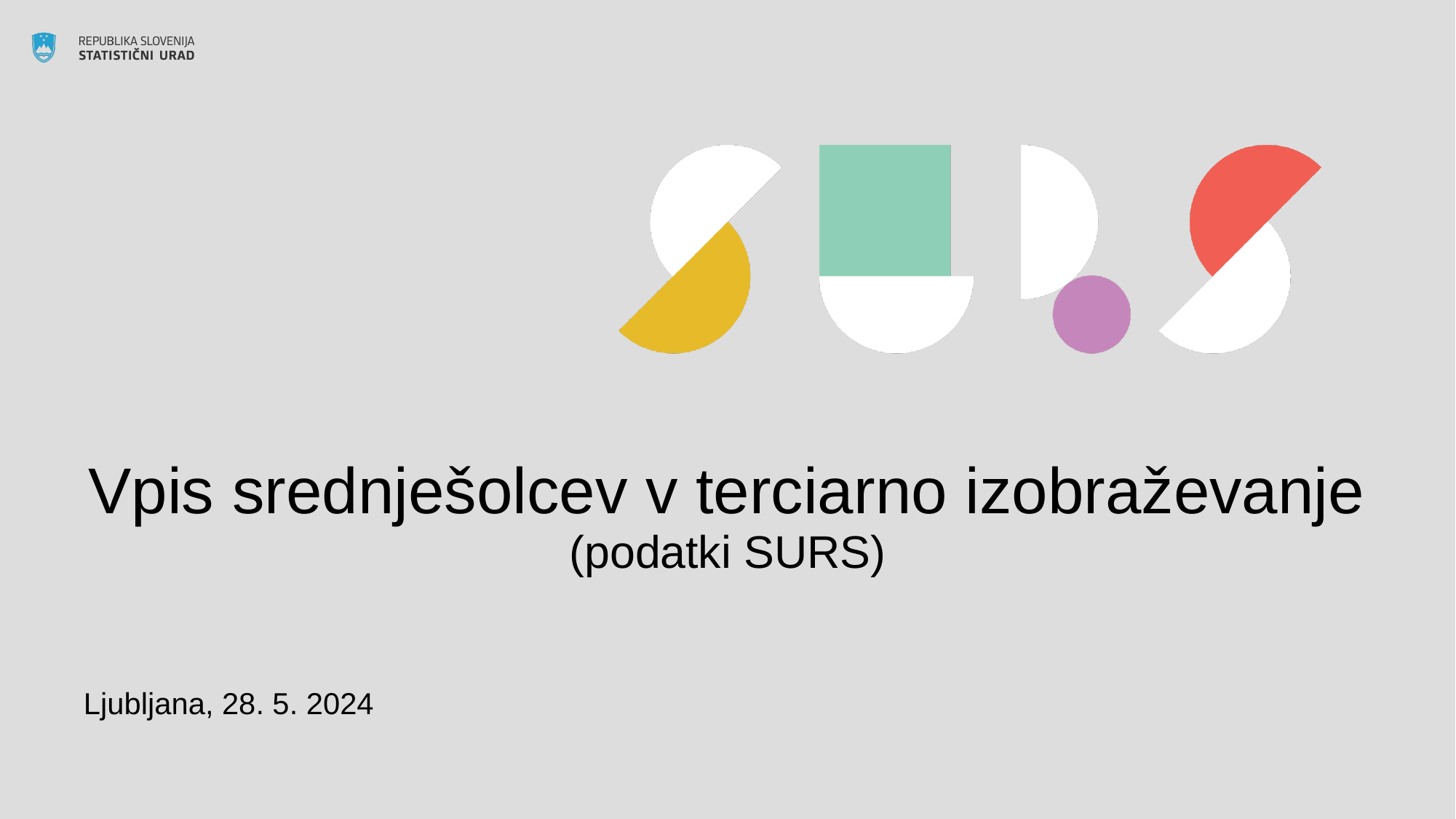

# Vpis srednješolcev v terciarno izobraževanje (podatki SURS)

Ljubljana, 28. 5. 2024